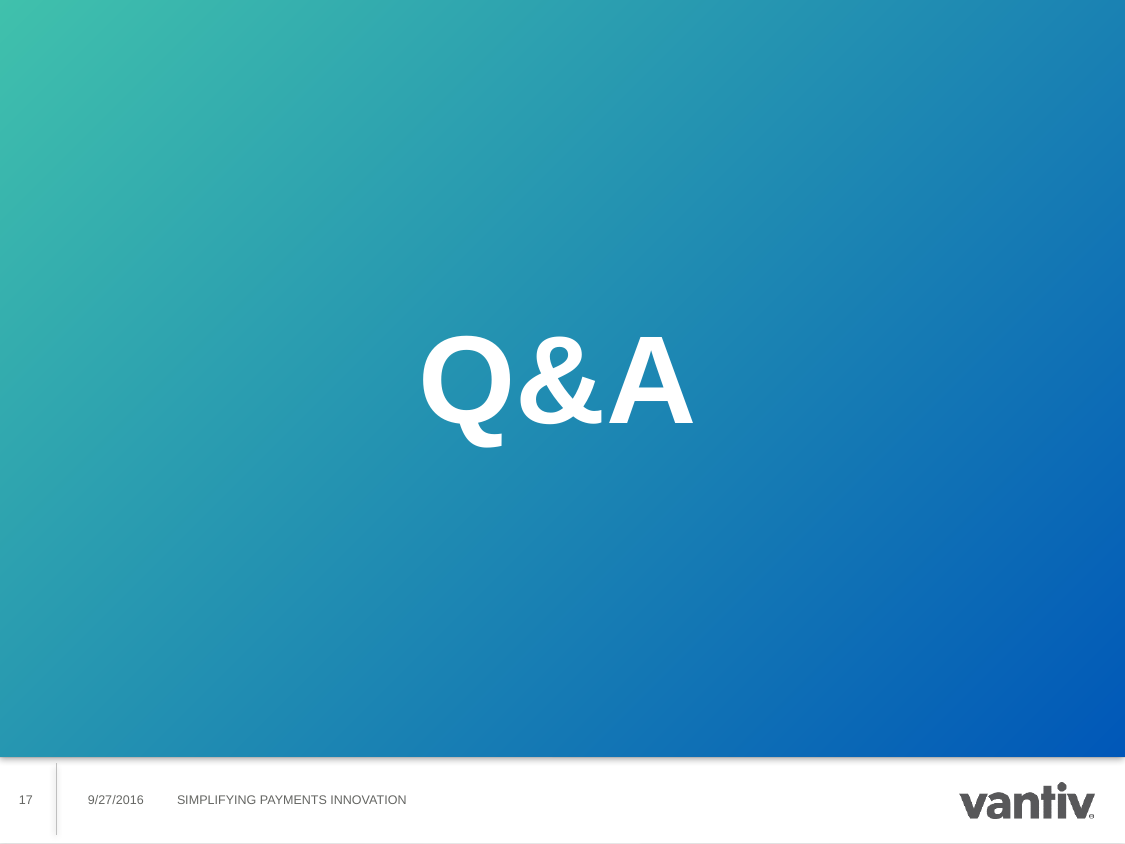

# Q&A
Simplifying Payments Innovation
17
9/27/2016